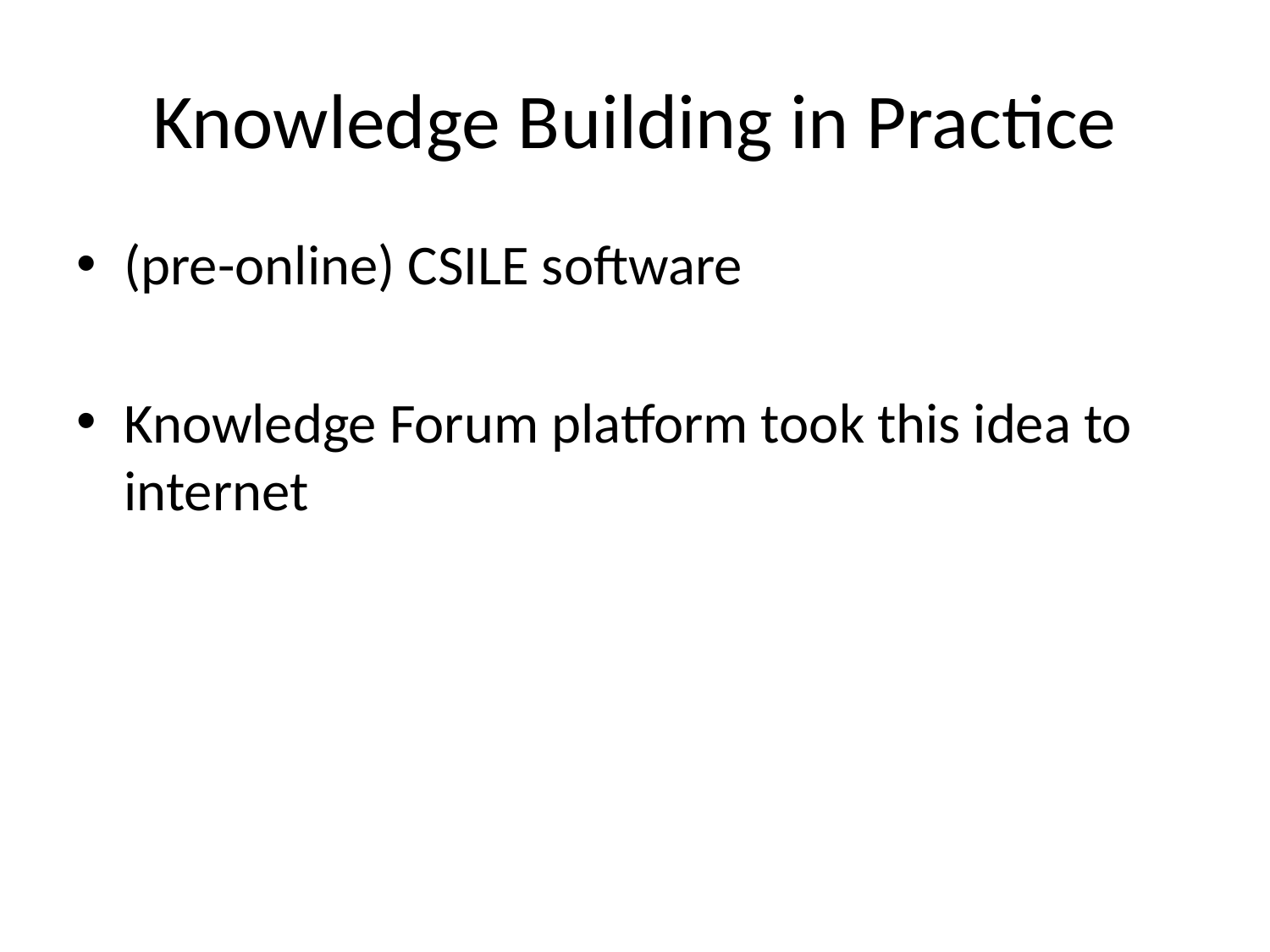

# Knowledge Building in Practice
(pre-online) CSILE software

Knowledge Forum platform took this idea to internet